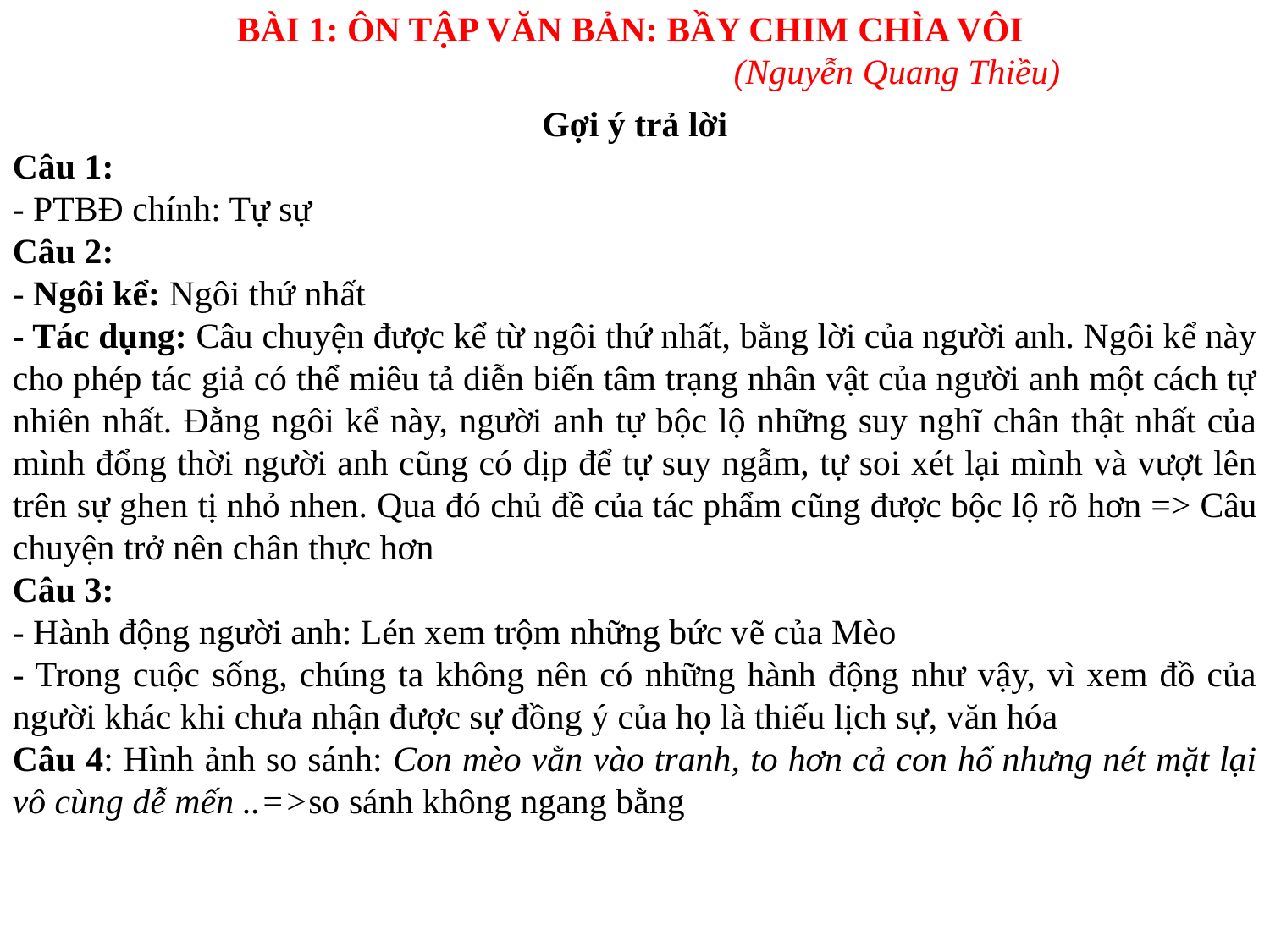

BÀI 1: ÔN TẬP VĂN BẢN: BẦY CHIM CHÌA VÔI
                                                           (Nguyễn Quang Thiều)

Gợi ý trả lời
Câu 1:
- PTBĐ chính: Tự sự
Câu 2:
- Ngôi kể: Ngôi thứ nhất
- Tác dụng: Câu chuyện được kể từ ngôi thứ nhất, bằng lời của người anh. Ngôi kể này cho phép tác giả có thể miêu tả diễn biến tâm trạng nhân vật của người anh một cách tự nhiên nhất. Đằng ngôi kể này, người anh tự bộc lộ những suy nghĩ chân thật nhất của mình đổng thời người anh cũng có dịp để tự suy ngẫm, tự soi xét lại mình và vượt lên trên sự ghen tị nhỏ nhen. Qua đó chủ đề của tác phẩm cũng được bộc lộ rõ hơn => Câu chuyện trở nên chân thực hơn
Câu 3:
- Hành động người anh: Lén xem trộm những bức vẽ của Mèo
- Trong cuộc sống, chúng ta không nên có những hành động như vậy, vì xem đồ của người khác khi chưa nhận được sự đồng ý của họ là thiếu lịch sự, văn hóa
Câu 4: Hình ảnh so sánh: Con mèo vằn vào tranh, to hơn cả con hổ nhưng nét mặt lại vô cùng dễ mến ..=>so sánh không ngang bằng